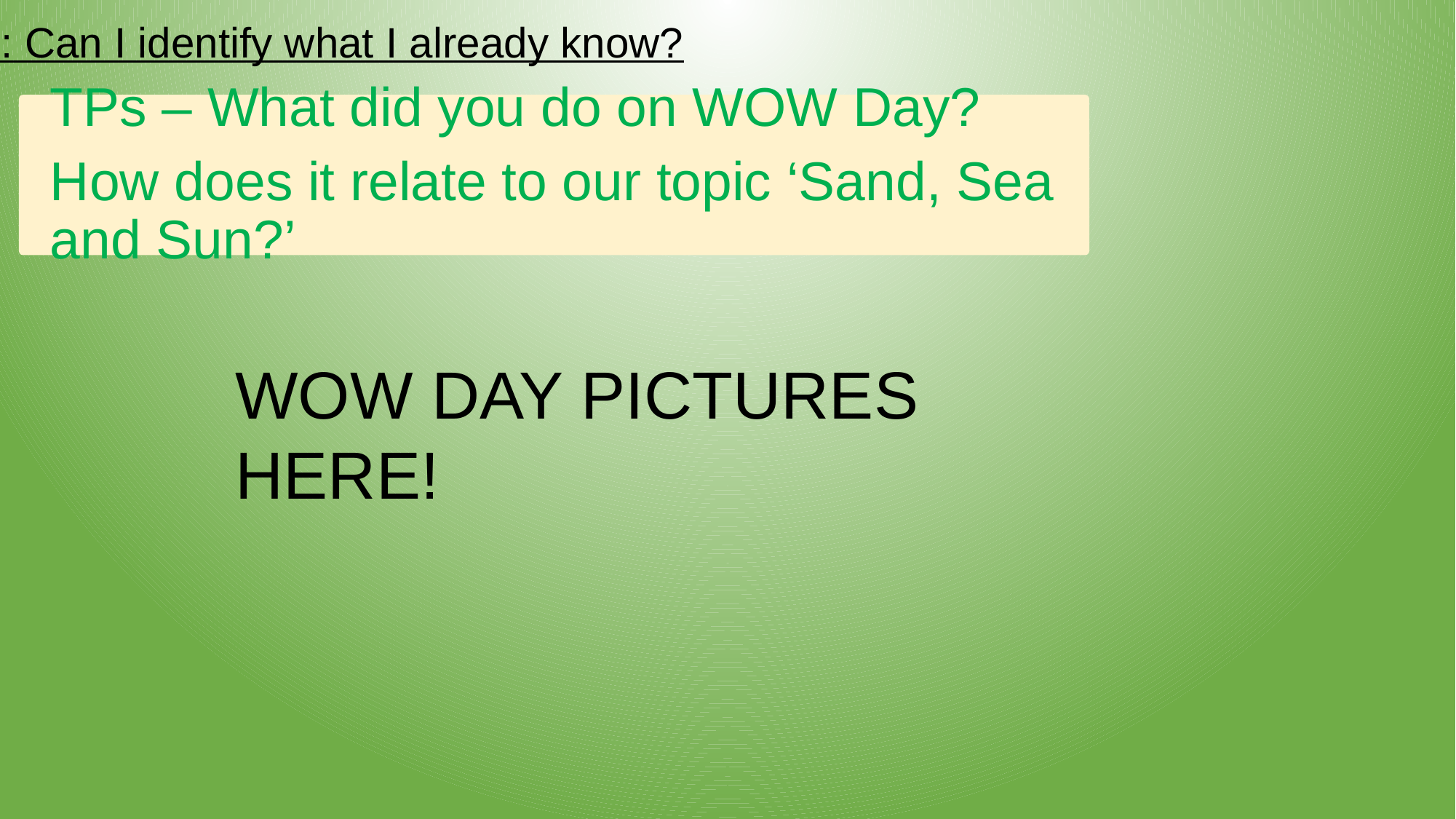

LQ: Can I identify what I already know?
TPs – What did you do on WOW Day?
How does it relate to our topic ‘Sand, Sea and Sun?’
WOW DAY PICTURES HERE!